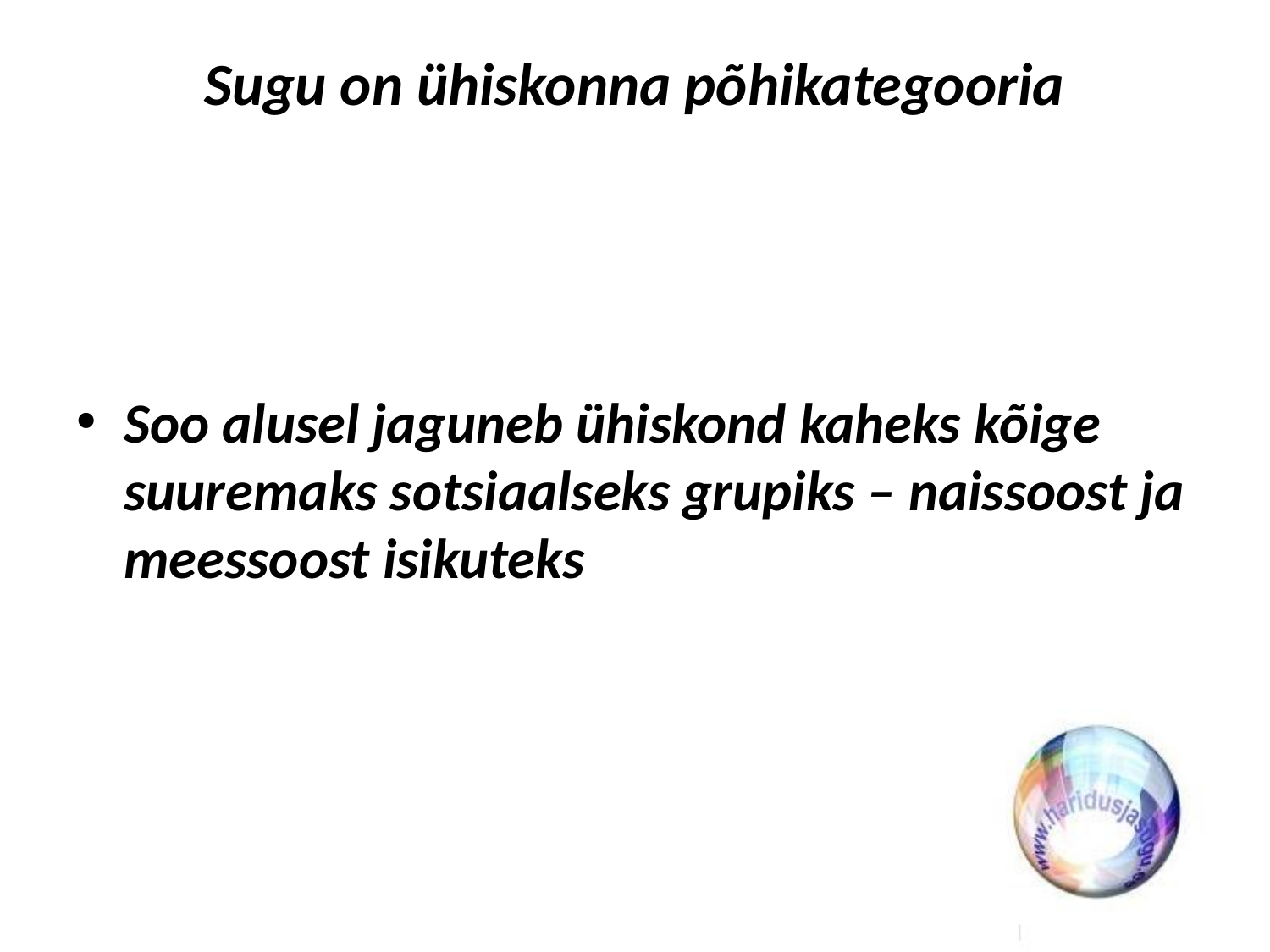

# Sugu on ühiskonna põhikategooria

Soo alusel jaguneb ühiskond kaheks kõige suuremaks sotsiaalseks grupiks – naissoost ja meessoost isikuteks